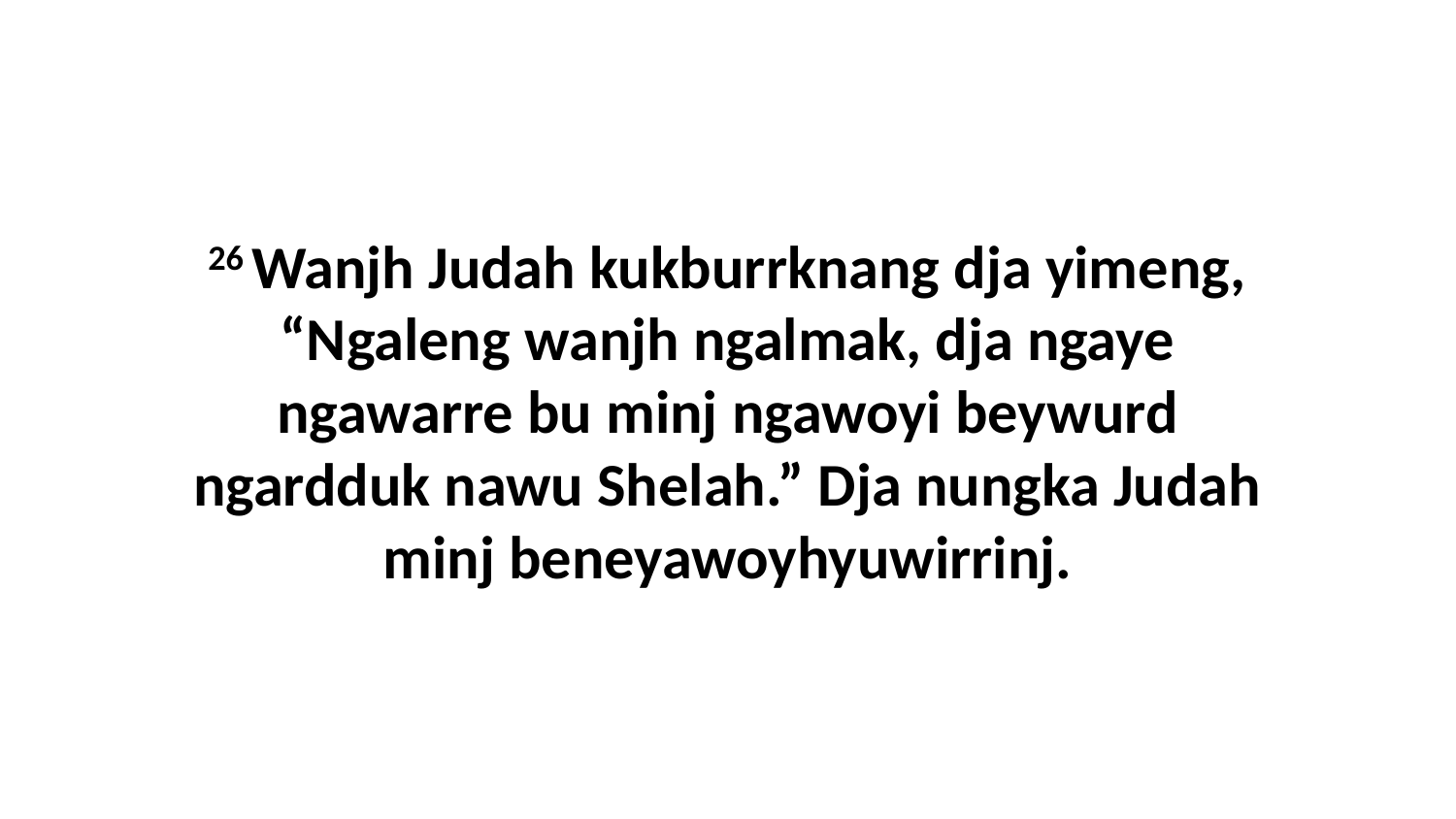

26 Wanjh Judah kukburrknang dja yimeng, “Ngaleng wanjh ngalmak, dja ngaye ngawarre bu minj ngawoyi beywurd ngardduk nawu Shelah.” Dja nungka Judah minj beneyawoyhyuwirrinj.